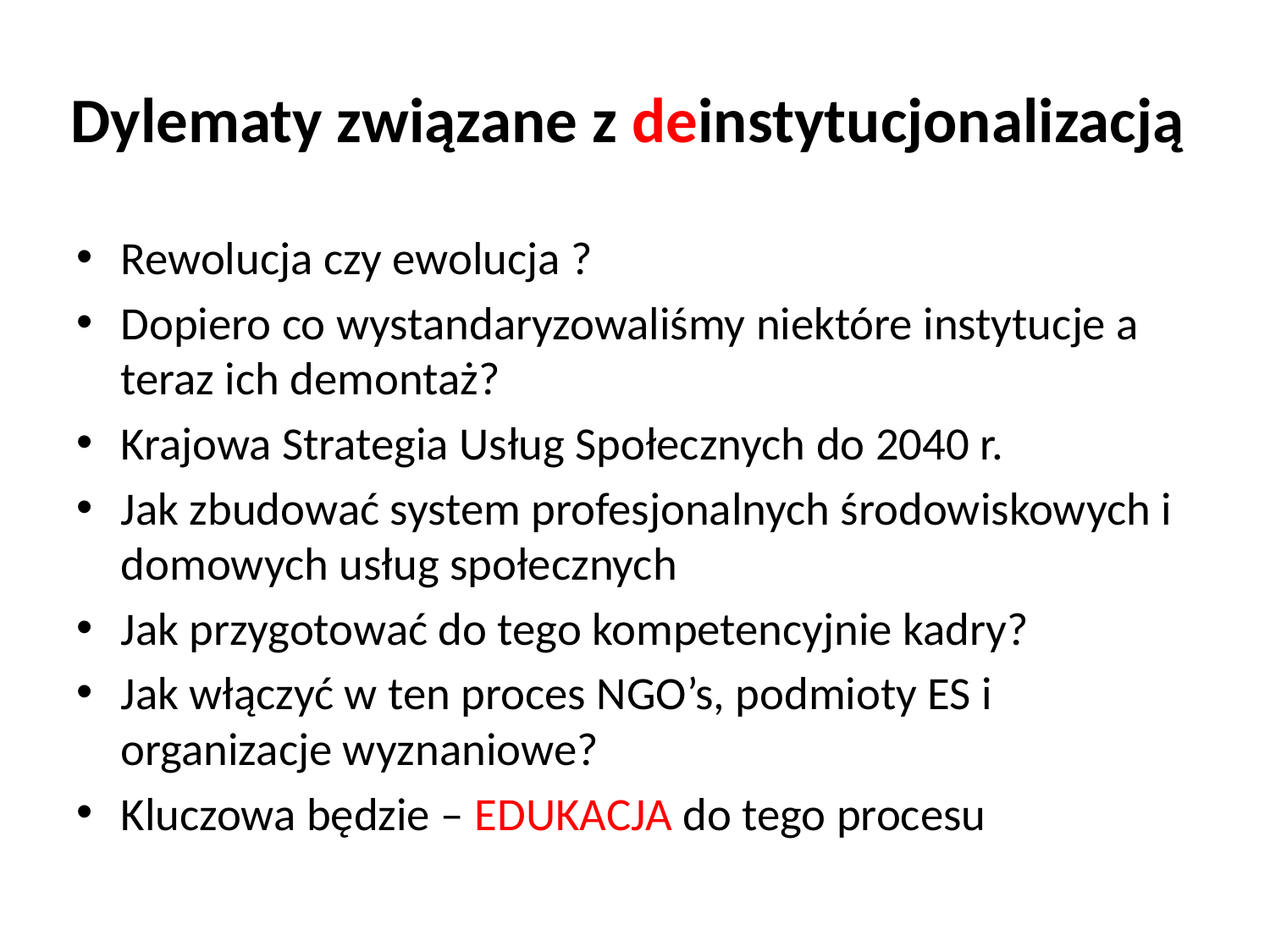

# Dylematy związane z deinstytucjonalizacją
Rewolucja czy ewolucja ?
Dopiero co wystandaryzowaliśmy niektóre instytucje a teraz ich demontaż?
Krajowa Strategia Usług Społecznych do 2040 r.
Jak zbudować system profesjonalnych środowiskowych i domowych usług społecznych
Jak przygotować do tego kompetencyjnie kadry?
Jak włączyć w ten proces NGO’s, podmioty ES i organizacje wyznaniowe?
Kluczowa będzie – EDUKACJA do tego procesu